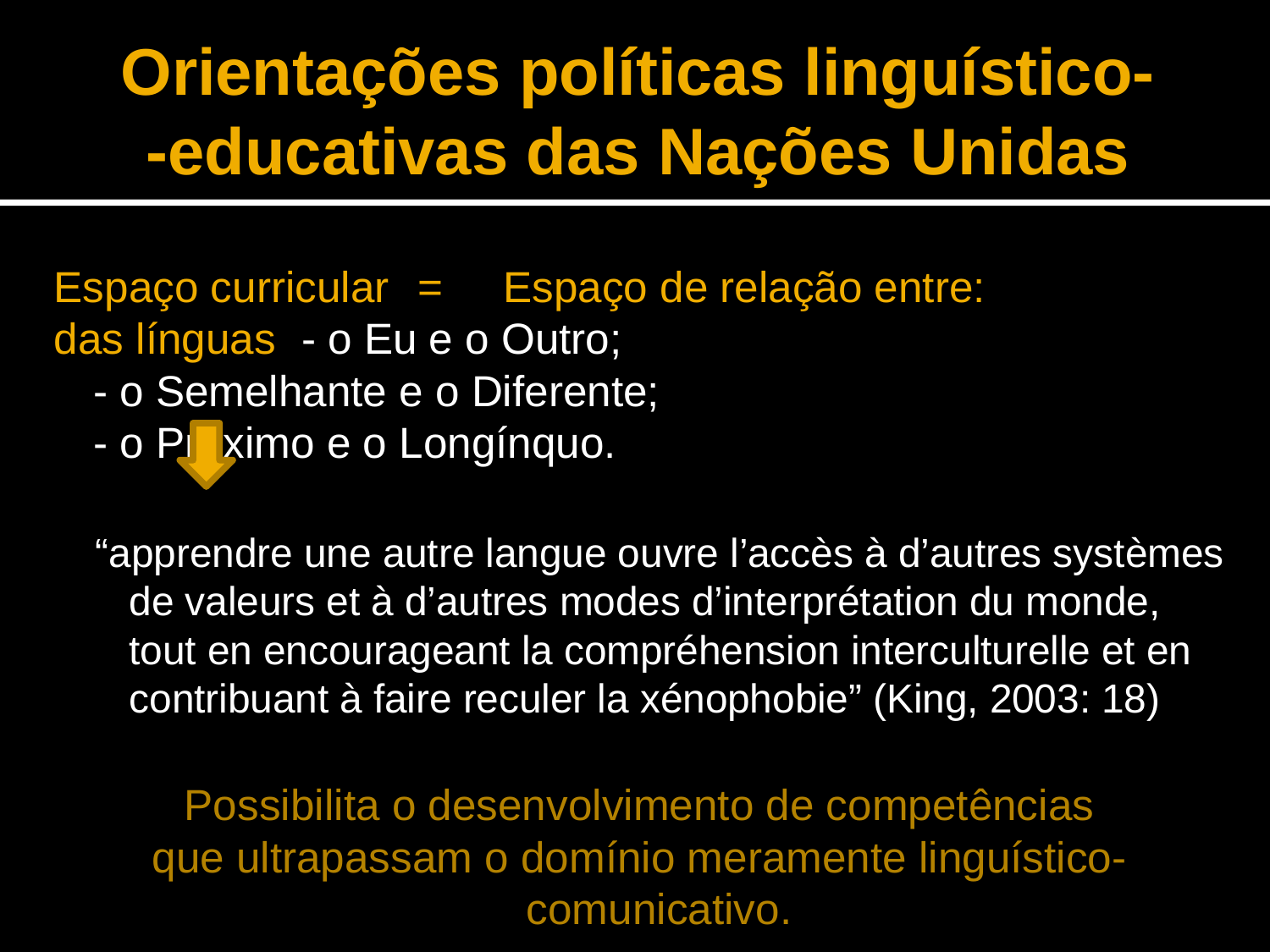

# Orientações políticas linguístico- -educativas das Nações Unidas
Espaço curricular 		 =     Espaço de relação entre:
das línguas			- o Eu e o Outro;
					- o Semelhante e o Diferente;
					- o Próximo e o Longínquo.

“apprendre une autre langue ouvre l’accès à d’autres systèmes de valeurs et à d’autres modes d’interprétation du monde, tout en encourageant la compréhension interculturelle et en contribuant à faire reculer la xénophobie” (King, 2003: 18)

Possibilita o desenvolvimento de competências
que ultrapassam o domínio meramente linguístico-comunicativo.